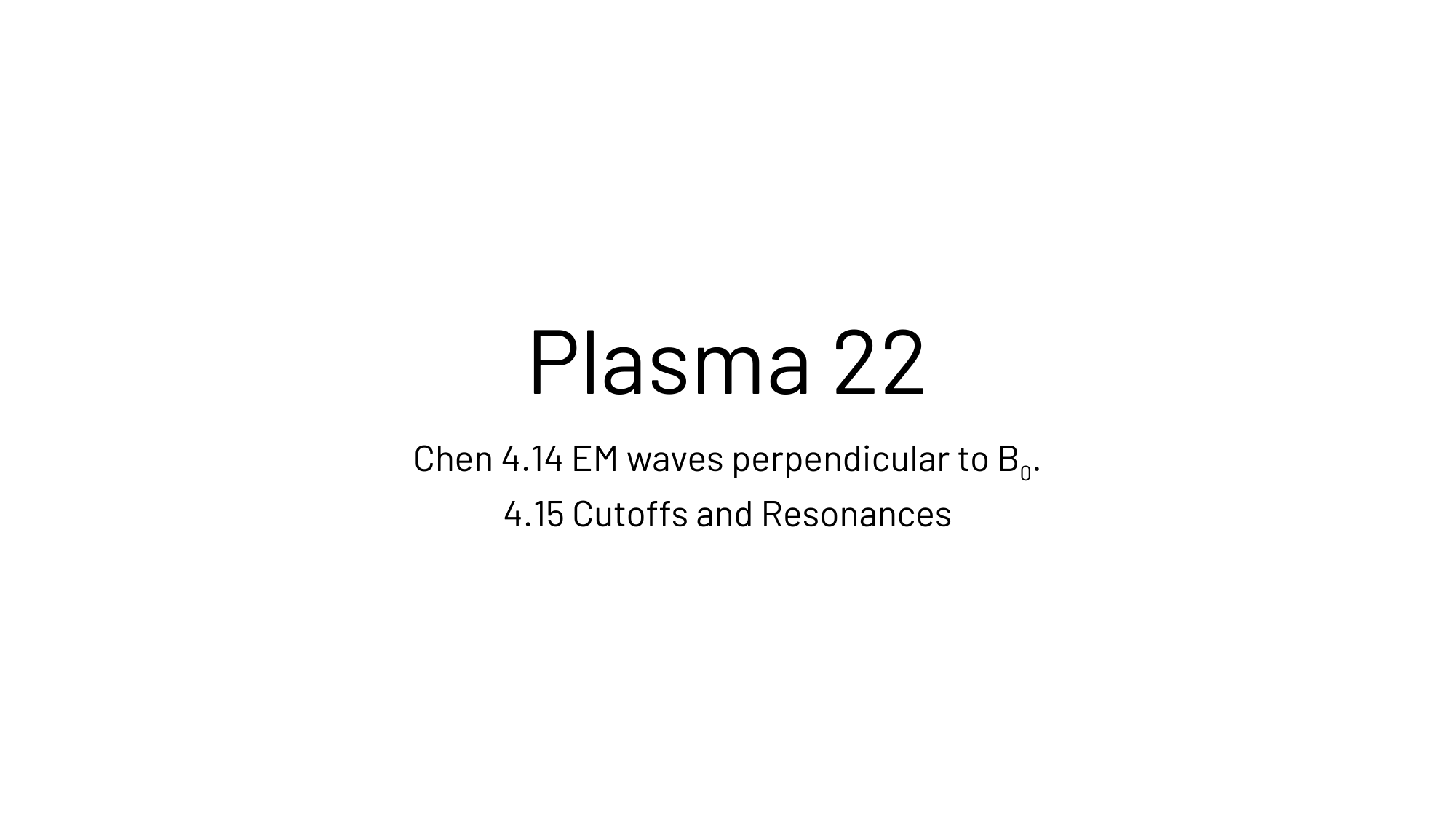

# Plasma 22
Chen 4.14 EM waves perpendicular to B0.
4.15 Cutoffs and Resonances